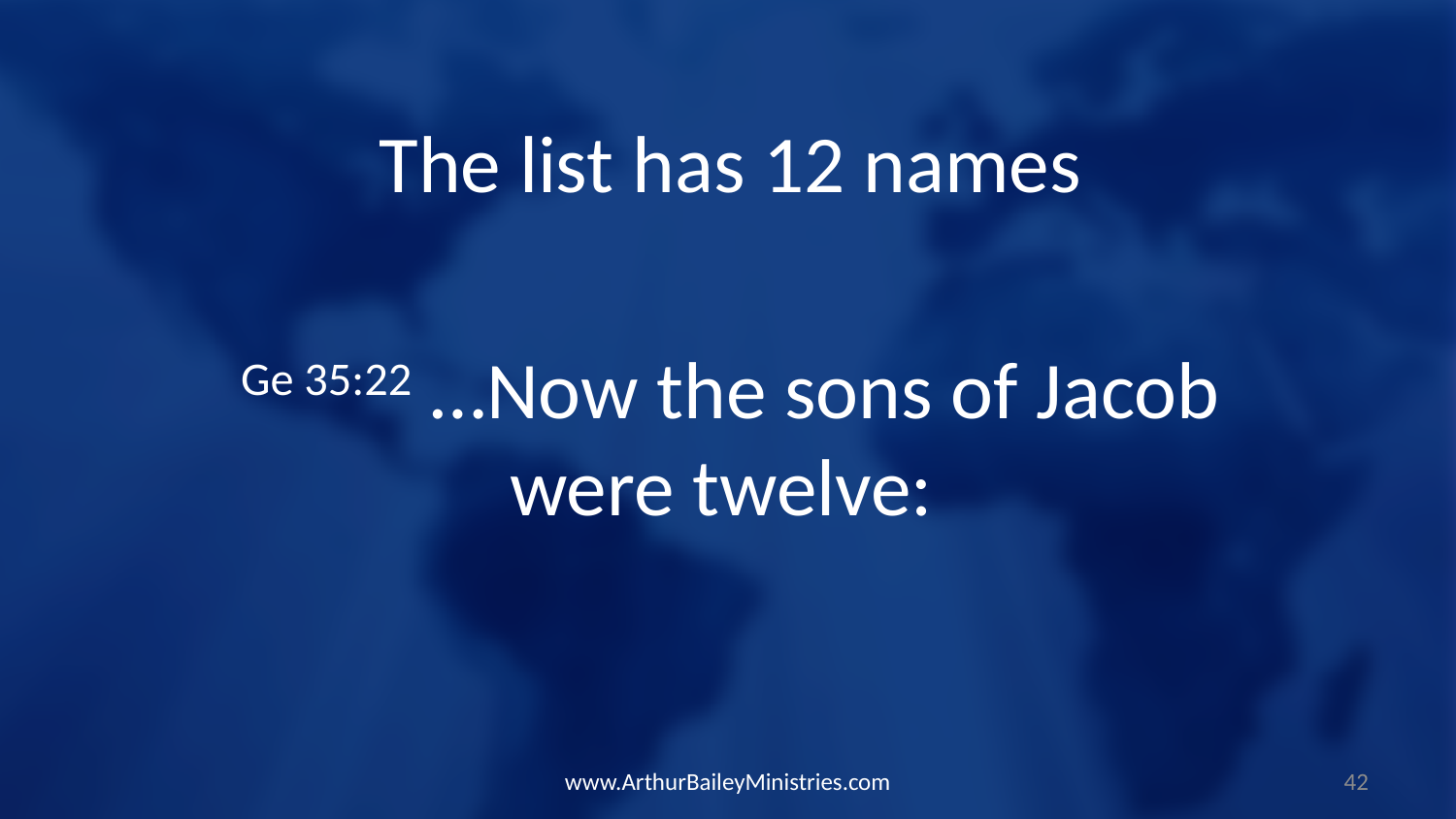

The list has 12 names

Ge 35:22 …Now the sons of Jacob were twelve:
www.ArthurBaileyMinistries.com
42